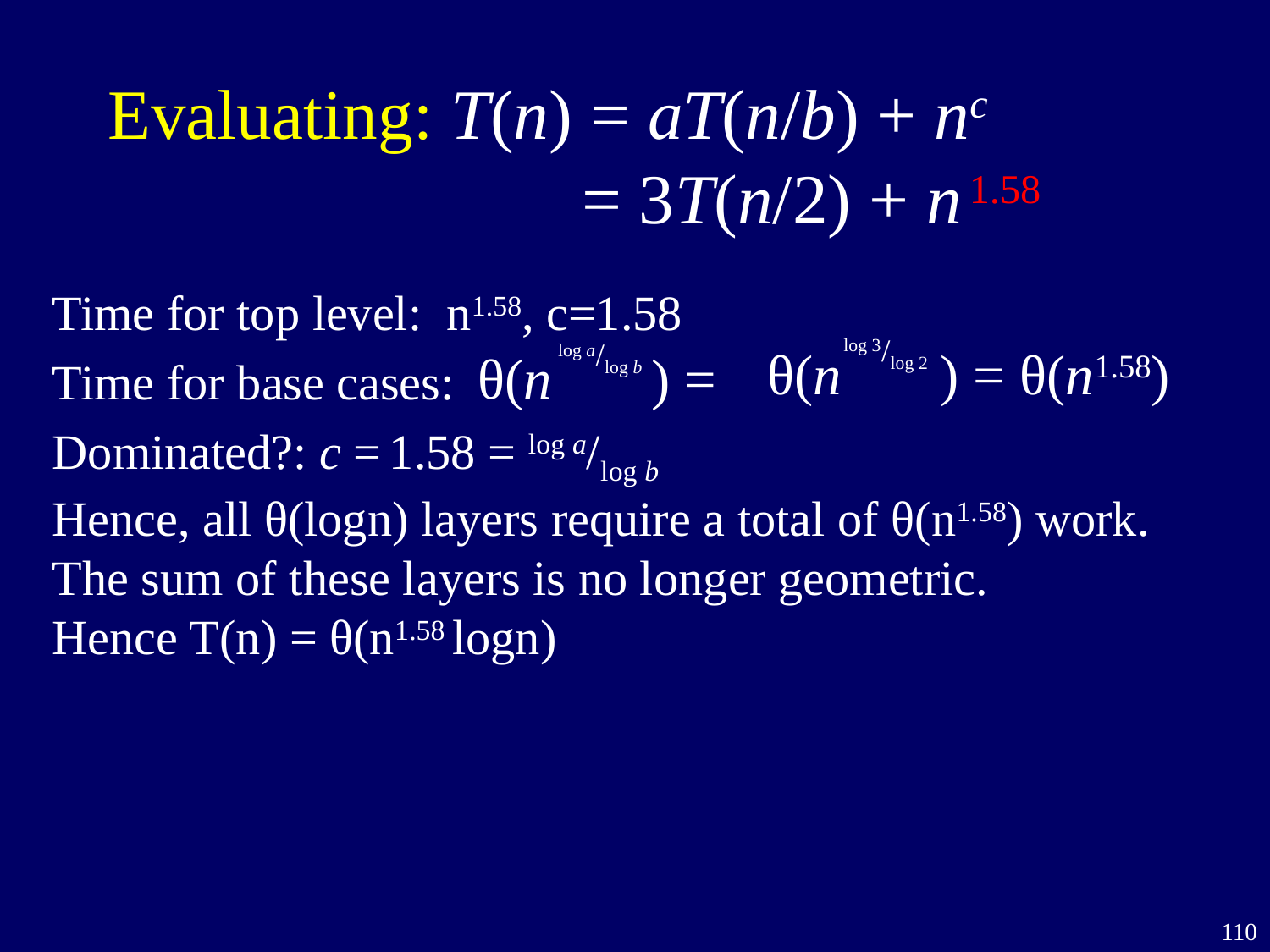

# Evaluating: T(n) = aT(n/b) + nc = 3T(n/2) + n
1.58
Time for top level:  n1.58, c=1.58
Time for base cases:
Dominated?: c = 1.58 = log a/log b
Hence, all θ(logn) layers require a total of θ(n1.58) work.
The sum of these layers is no longer geometric.
Hence T(n) = θ(n1.58 logn)

log 3/log 2
θ(n       ) = θ(n1.58)
log a/log b
θ(n       ) =